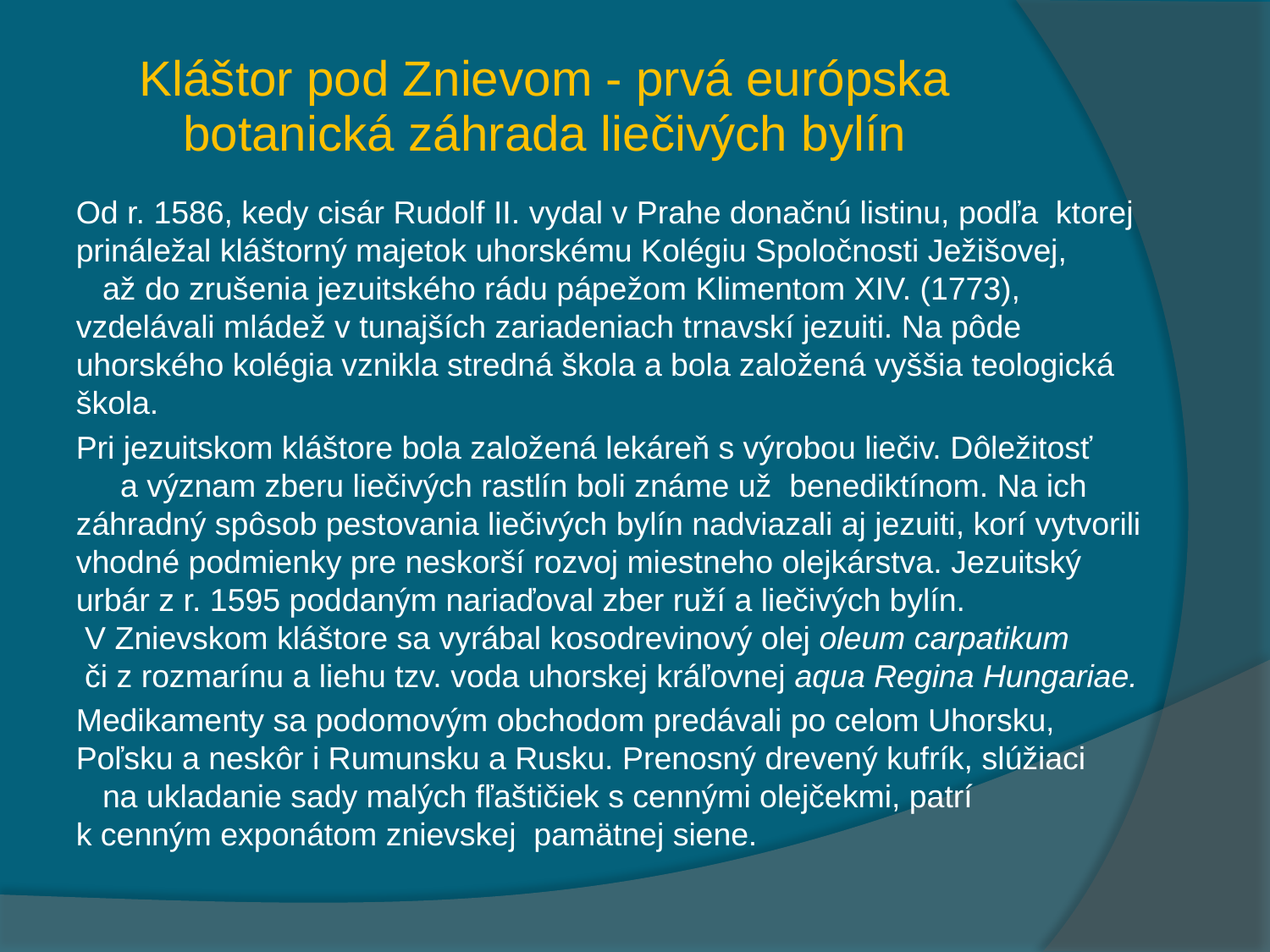

# Kláštor pod Znievom - prvá európska botanická záhrada liečivých bylín
Od r. 1586, kedy cisár Rudolf II. vydal v Prahe donačnú listinu, podľa  ktorej prináležal kláštorný majetok uhorskému Kolégiu Spoločnosti Ježišovej,             až do zrušenia jezuitského rádu pápežom Klimentom XIV. (1773), vzdelávali mládež v tunajších zariadeniach trnavskí jezuiti. Na pôde uhorského kolégia vznikla stredná škola a bola založená vyššia teologická škola.
Pri jezuitskom kláštore bola založená lekáreň s výrobou liečiv. Dôležitosť            a význam zberu liečivých rastlín boli známe už  benediktínom. Na ich záhradný spôsob pestovania liečivých bylín nadviazali aj jezuiti, korí vytvorili vhodné podmienky pre neskorší rozvoj miestneho olejkárstva. Jezuitský urbár z r. 1595 poddaným nariaďoval zber ruží a liečivých bylín.                       V Znievskom kláštore sa vyrábal kosodrevinový olej oleum carpatikum           či z rozmarínu a liehu tzv. voda uhorskej kráľovnej aqua Regina Hungariae.
Medikamenty sa podomovým obchodom predávali po celom Uhorsku, Poľsku a neskôr i Rumunsku a Rusku. Prenosný drevený kufrík, slúžiaci           na ukladanie sady malých fľaštičiek s cennými olejčekmi, patrí             k cenným exponátom znievskej  pamätnej siene.